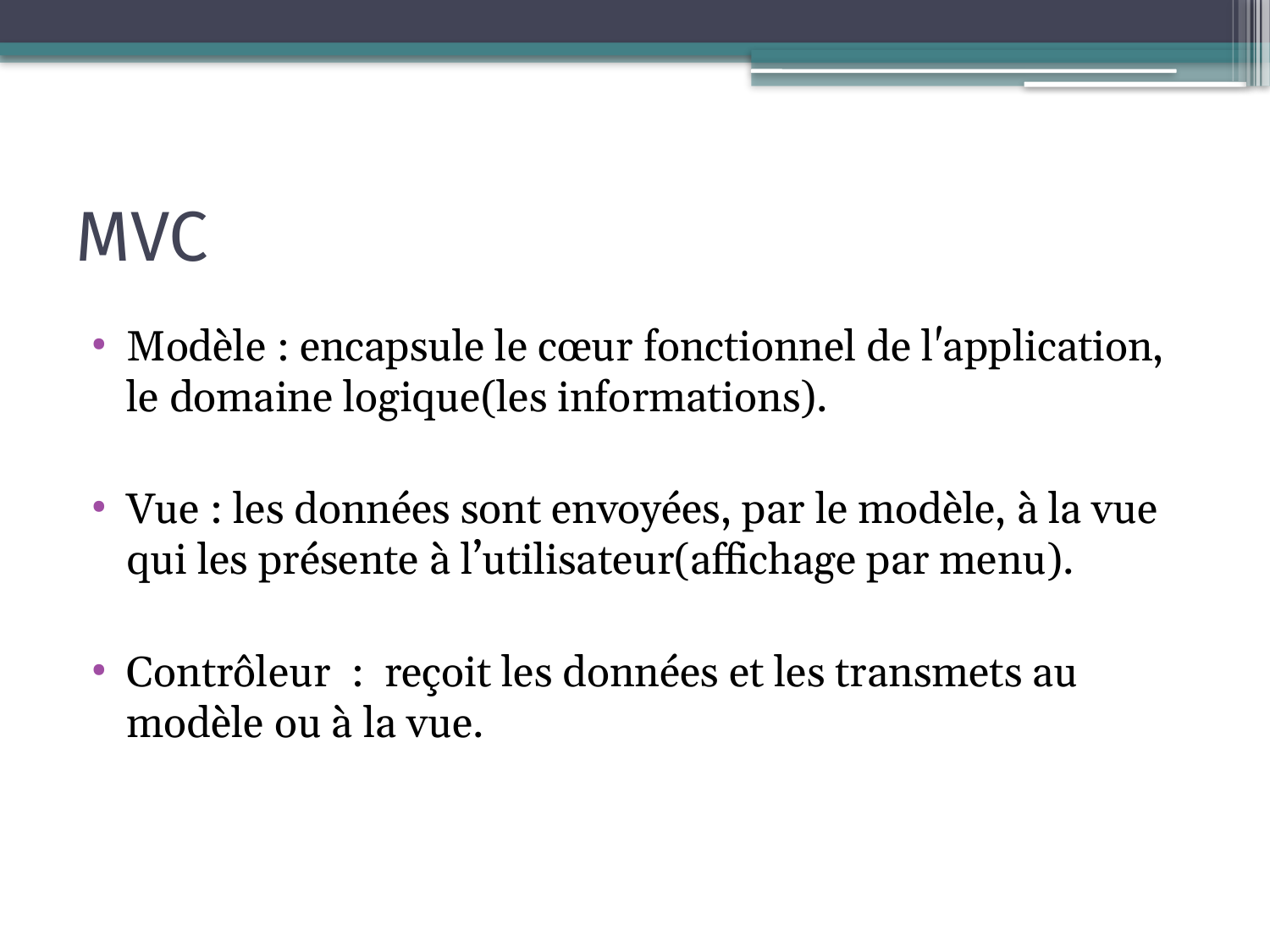

# MVC
Modèle : encapsule le cœur fonctionnel de l'application, le domaine logique(les informations).

Vue : les données sont envoyées, par le modèle, à la vue qui les présente à l’utilisateur(affichage par menu).

Contrôleur  :  reçoit les données et les transmets au modèle ou à la vue.